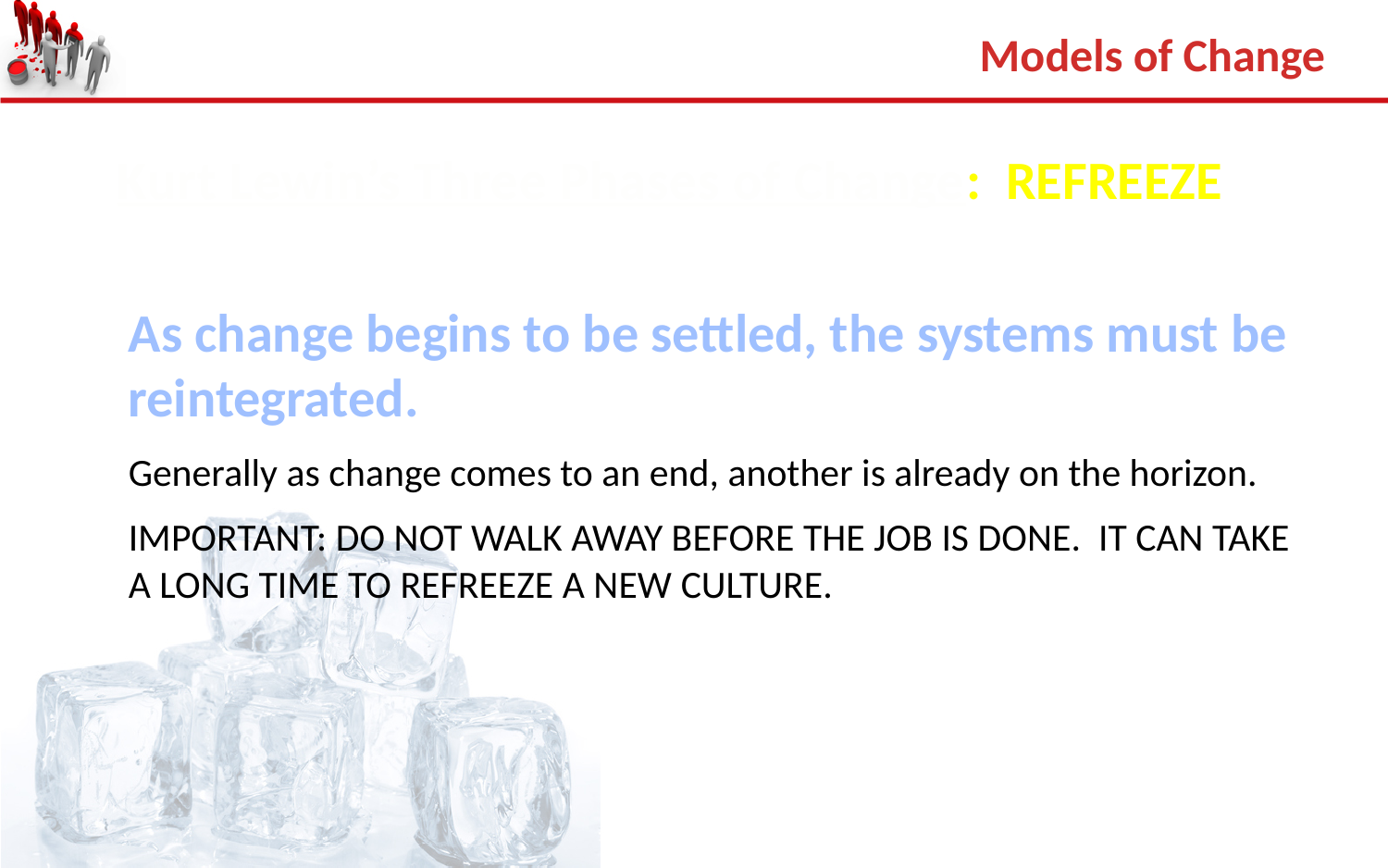

Models of Change
Kurt Lewin’s Three Phases of Change:  REFREEZE
As change begins to be settled, the systems must be reintegrated.
Generally as change comes to an end, another is already on the horizon.
IMPORTANT: DO NOT WALK AWAY BEFORE THE JOB IS DONE.  IT CAN TAKE A LONG TIME TO REFREEZE A NEW CULTURE.